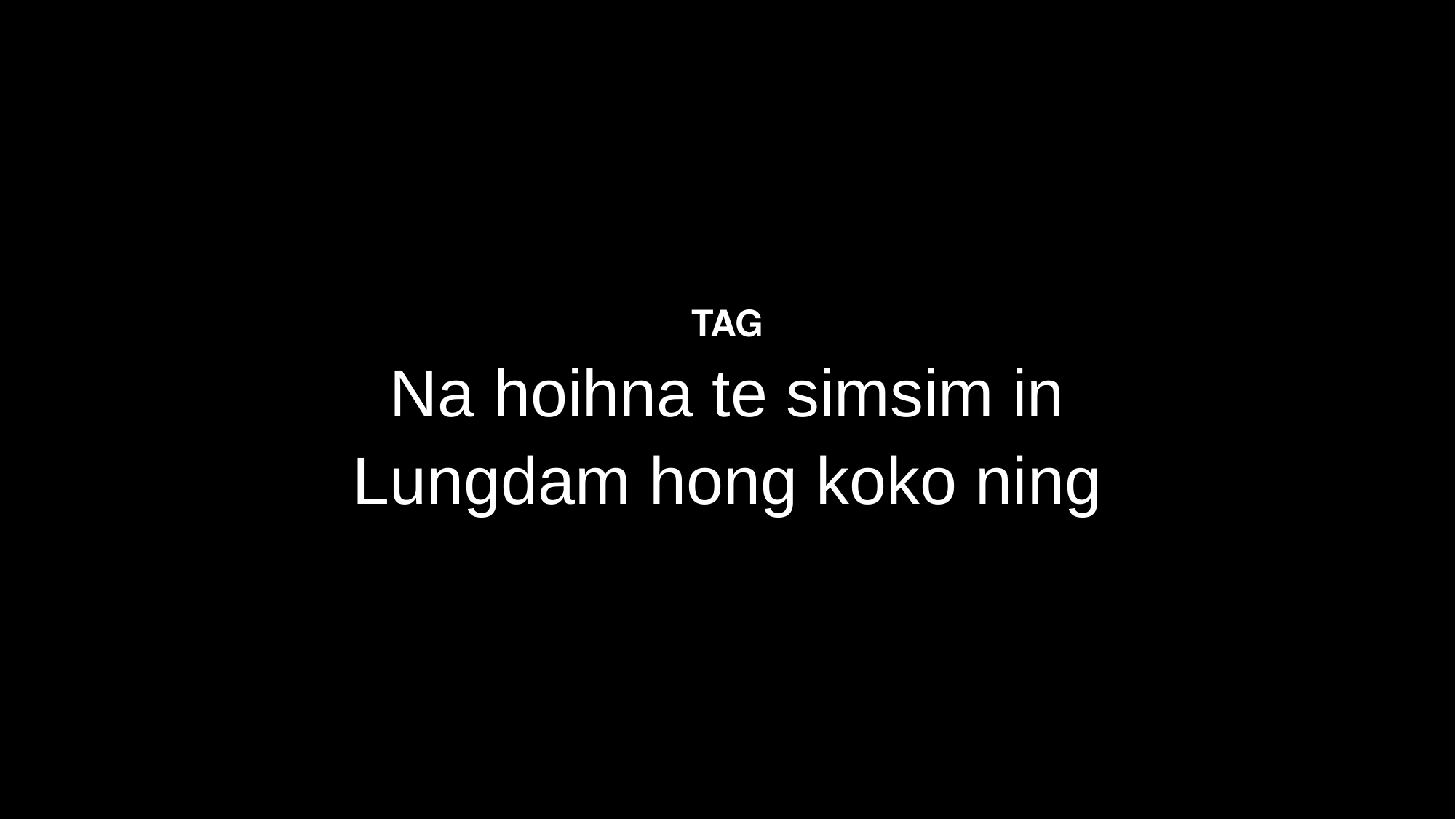

TAG
Na hoihna te simsim in
Lungdam hong koko ning